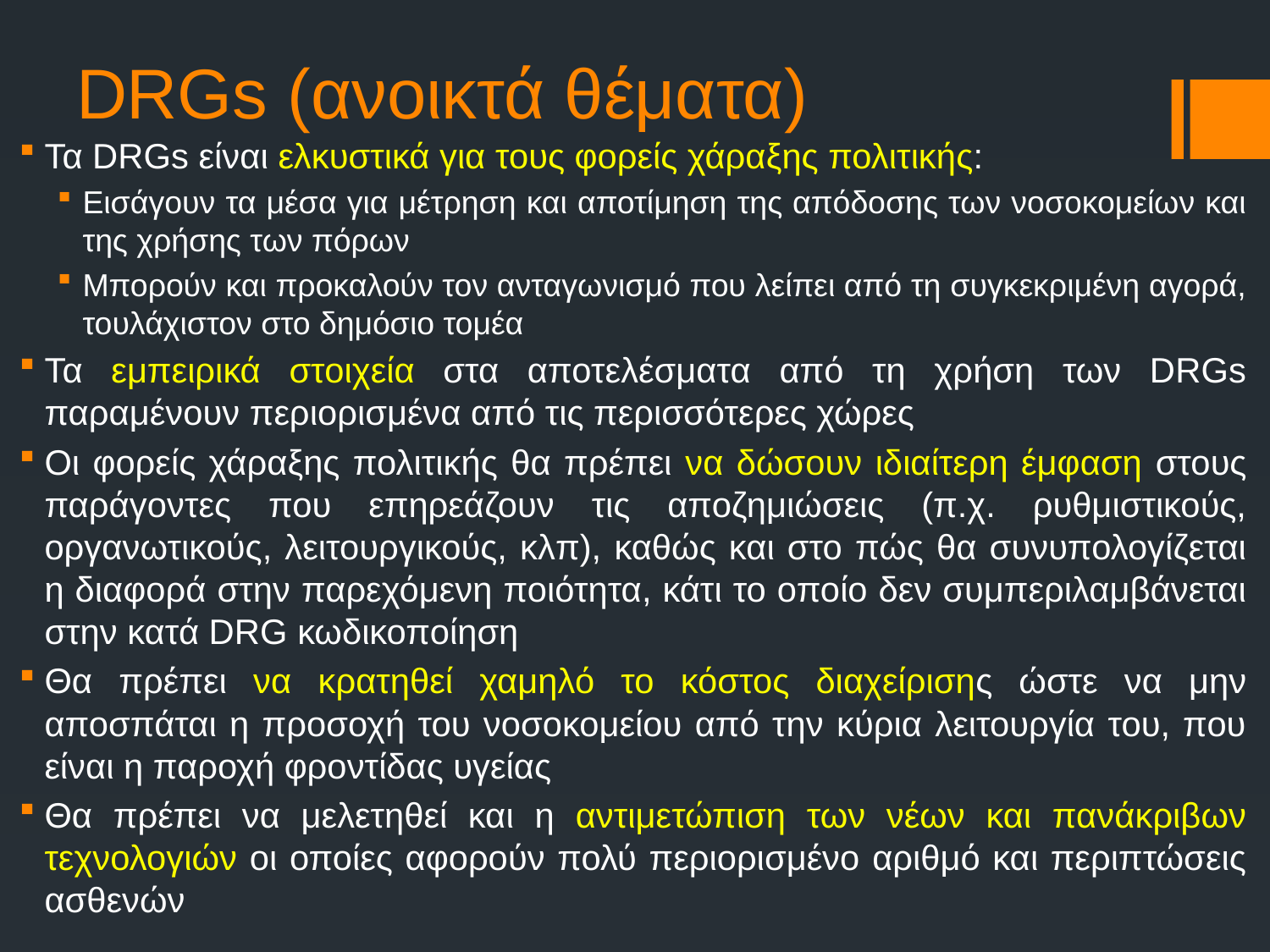

# DRGs (ανοικτά θέματα)
Τα DRGs είναι ελκυστικά για τους φορείς χάραξης πολιτικής:
Εισάγουν τα μέσα για μέτρηση και αποτίμηση της απόδοσης των νοσοκομείων και της χρήσης των πόρων
Μπορούν και προκαλούν τον ανταγωνισμό που λείπει από τη συγκεκριμένη αγορά, τουλάχιστον στο δημόσιο τομέα
Τα εμπειρικά στοιχεία στα αποτελέσματα από τη χρήση των DRGs παραμένουν περιορισμένα από τις περισσότερες χώρες
Οι φορείς χάραξης πολιτικής θα πρέπει να δώσουν ιδιαίτερη έμφαση στους παράγοντες που επηρεάζουν τις αποζημιώσεις (π.χ. ρυθμιστικούς, οργανωτικούς, λειτουργικούς, κλπ), καθώς και στο πώς θα συνυπολογίζεται η διαφορά στην παρεχόμενη ποιότητα, κάτι το οποίο δεν συμπεριλαμβάνεται στην κατά DRG κωδικοποίηση
Θα πρέπει να κρατηθεί χαμηλό το κόστος διαχείρισης ώστε να μην αποσπάται η προσοχή του νοσοκομείου από την κύρια λειτουργία του, που είναι η παροχή φροντίδας υγείας
Θα πρέπει να μελετηθεί και η αντιμετώπιση των νέων και πανάκριβων τεχνολογιών οι οποίες αφορούν πολύ περιορισμένο αριθμό και περιπτώσεις ασθενών